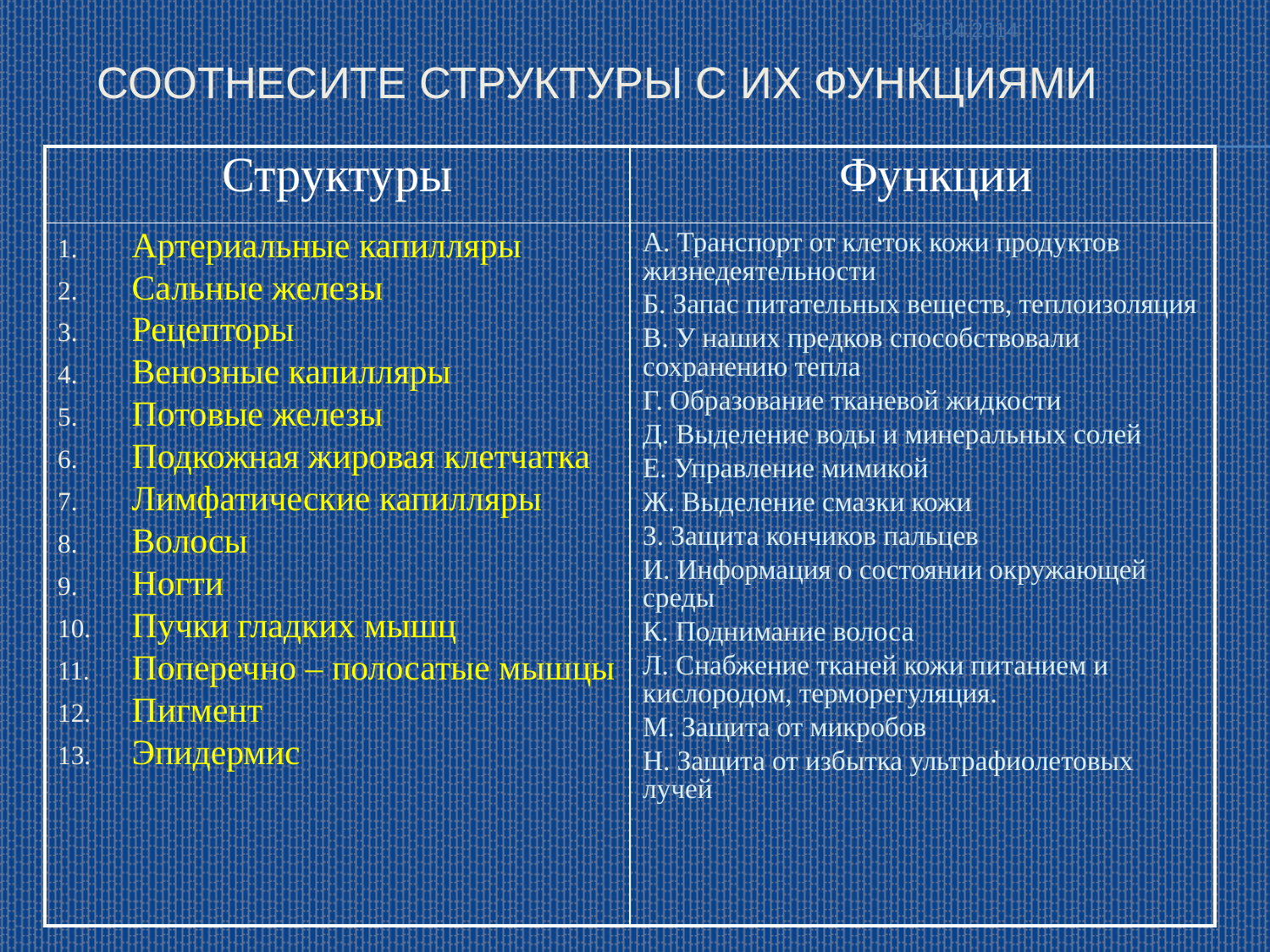

21.04.2014
# Соотнесите структуры с их функциями
| Структуры | Функции |
| --- | --- |
| Артериальные капилляры Сальные железы Рецепторы Венозные капилляры Потовые железы Подкожная жировая клетчатка Лимфатические капилляры Волосы Ногти Пучки гладких мышц Поперечно – полосатые мышцы Пигмент Эпидермис | А. Транспорт от клеток кожи продуктов жизнедеятельности Б. Запас питательных веществ, теплоизоляция В. У наших предков способствовали сохранению тепла Г. Образование тканевой жидкости Д. Выделение воды и минеральных солей Е. Управление мимикой Ж. Выделение смазки кожи З. Защита кончиков пальцев И. Информация о состоянии окружающей среды К. Поднимание волоса Л. Снабжение тканей кожи питанием и кислородом, терморегуляция. М. Защита от микробов Н. Защита от избытка ультрафиолетовых лучей |